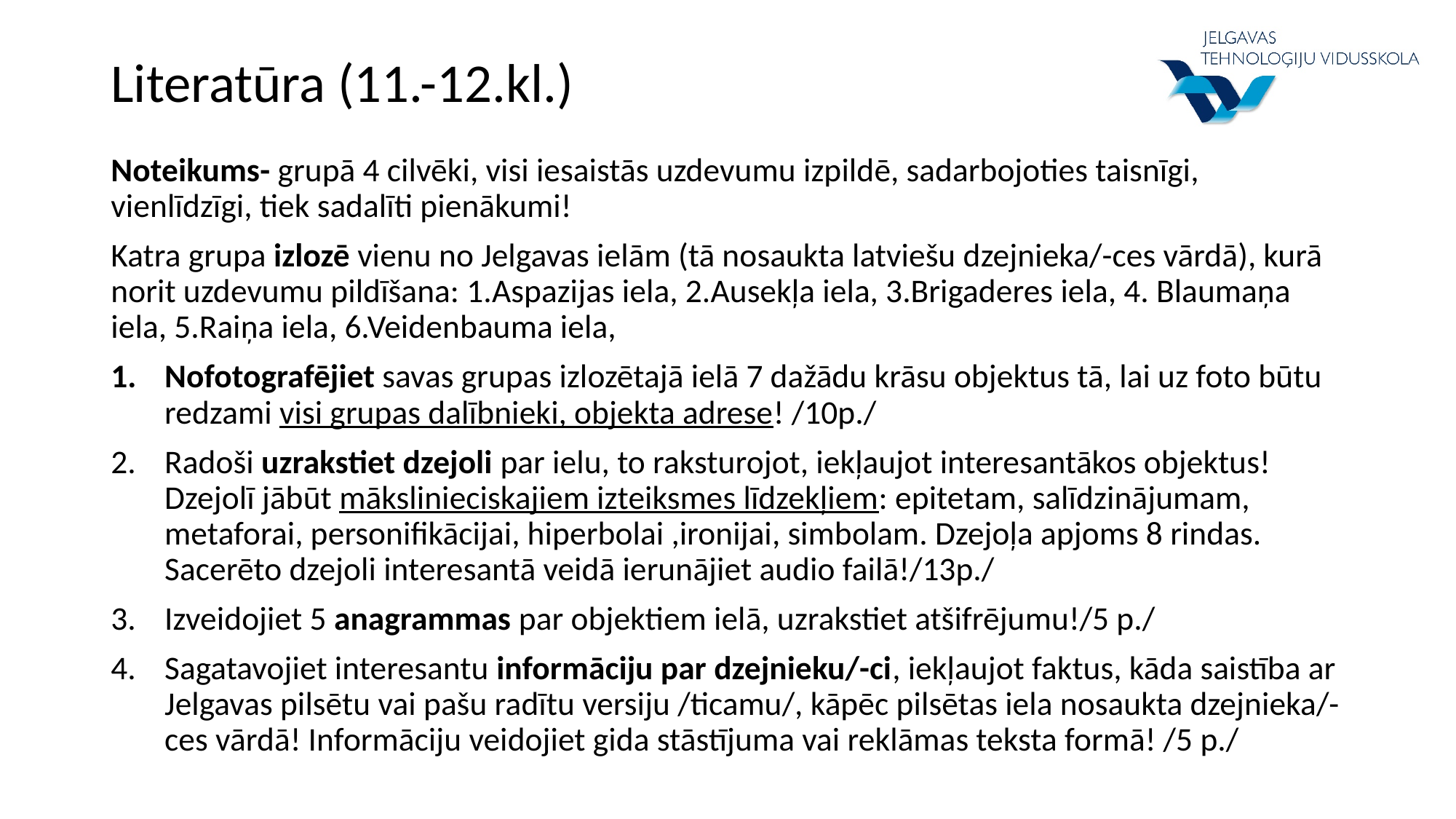

# Literatūra (11.-12.kl.)
Noteikums- grupā 4 cilvēki, visi iesaistās uzdevumu izpildē, sadarbojoties taisnīgi, vienlīdzīgi, tiek sadalīti pienākumi!
Katra grupa izlozē vienu no Jelgavas ielām (tā nosaukta latviešu dzejnieka/-ces vārdā), kurā norit uzdevumu pildīšana: 1.Aspazijas iela, 2.Ausekļa iela, 3.Brigaderes iela, 4. Blaumaņa iela, 5.Raiņa iela, 6.Veidenbauma iela,
Nofotografējiet savas grupas izlozētajā ielā 7 dažādu krāsu objektus tā, lai uz foto būtu redzami visi grupas dalībnieki, objekta adrese! /10p./
Radoši uzrakstiet dzejoli par ielu, to raksturojot, iekļaujot interesantākos objektus! Dzejolī jābūt mākslinieciskajiem izteiksmes līdzekļiem: epitetam, salīdzinājumam, metaforai, personifikācijai, hiperbolai ,ironijai, simbolam. Dzejoļa apjoms 8 rindas. Sacerēto dzejoli interesantā veidā ierunājiet audio failā!/13p./
Izveidojiet 5 anagrammas par objektiem ielā, uzrakstiet atšifrējumu!/5 p./
Sagatavojiet interesantu informāciju par dzejnieku/-ci, iekļaujot faktus, kāda saistība ar Jelgavas pilsētu vai pašu radītu versiju /ticamu/, kāpēc pilsētas iela nosaukta dzejnieka/-ces vārdā! Informāciju veidojiet gida stāstījuma vai reklāmas teksta formā! /5 p./